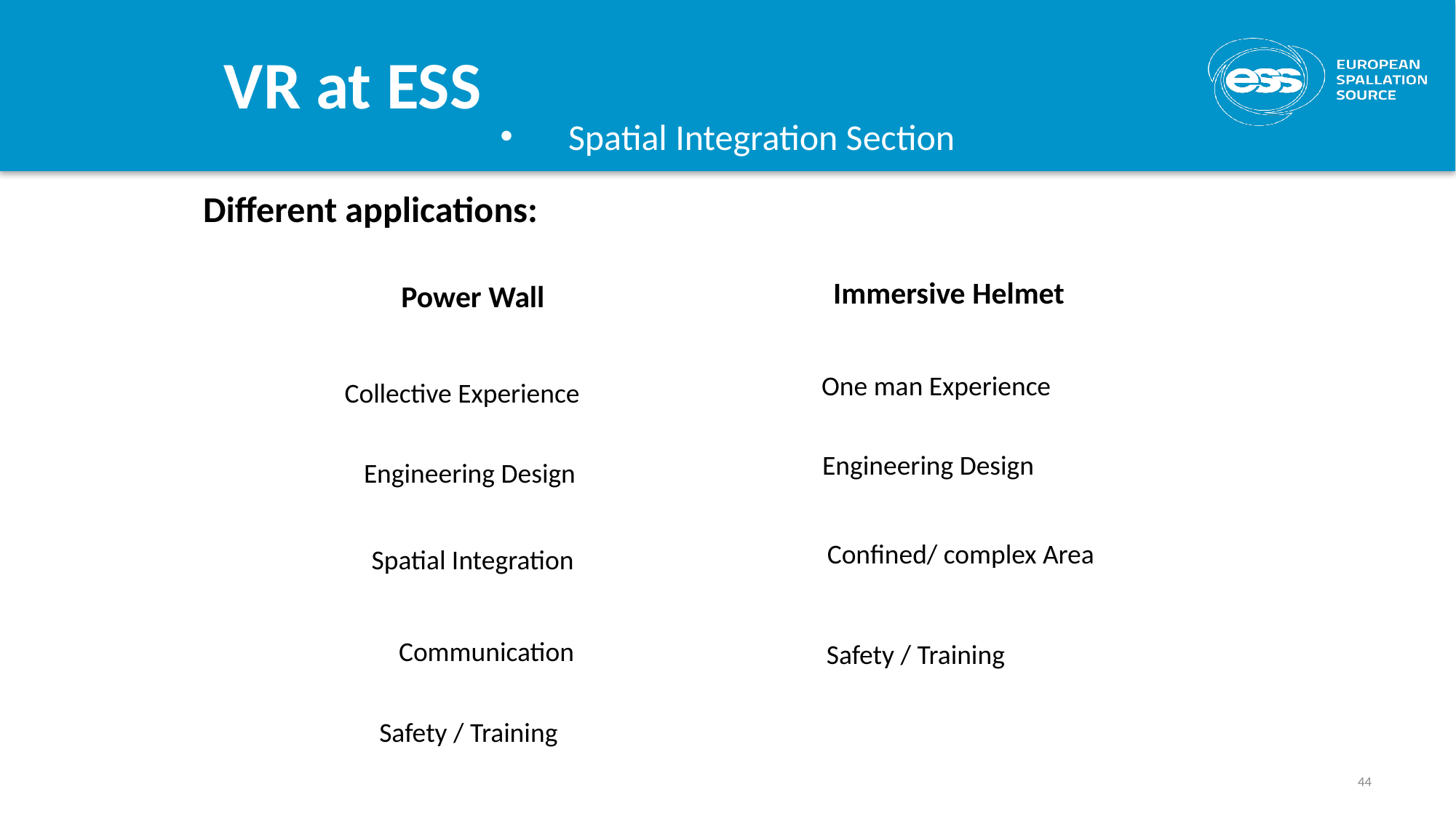

VR at ESS
Spatial Integration Section
Different applications:
Immersive Helmet
Power Wall
One man Experience
Collective Experience
Engineering Design
Engineering Design
Confined/ complex Area
Spatial Integration
Communication
Safety / Training
Safety / Training
44